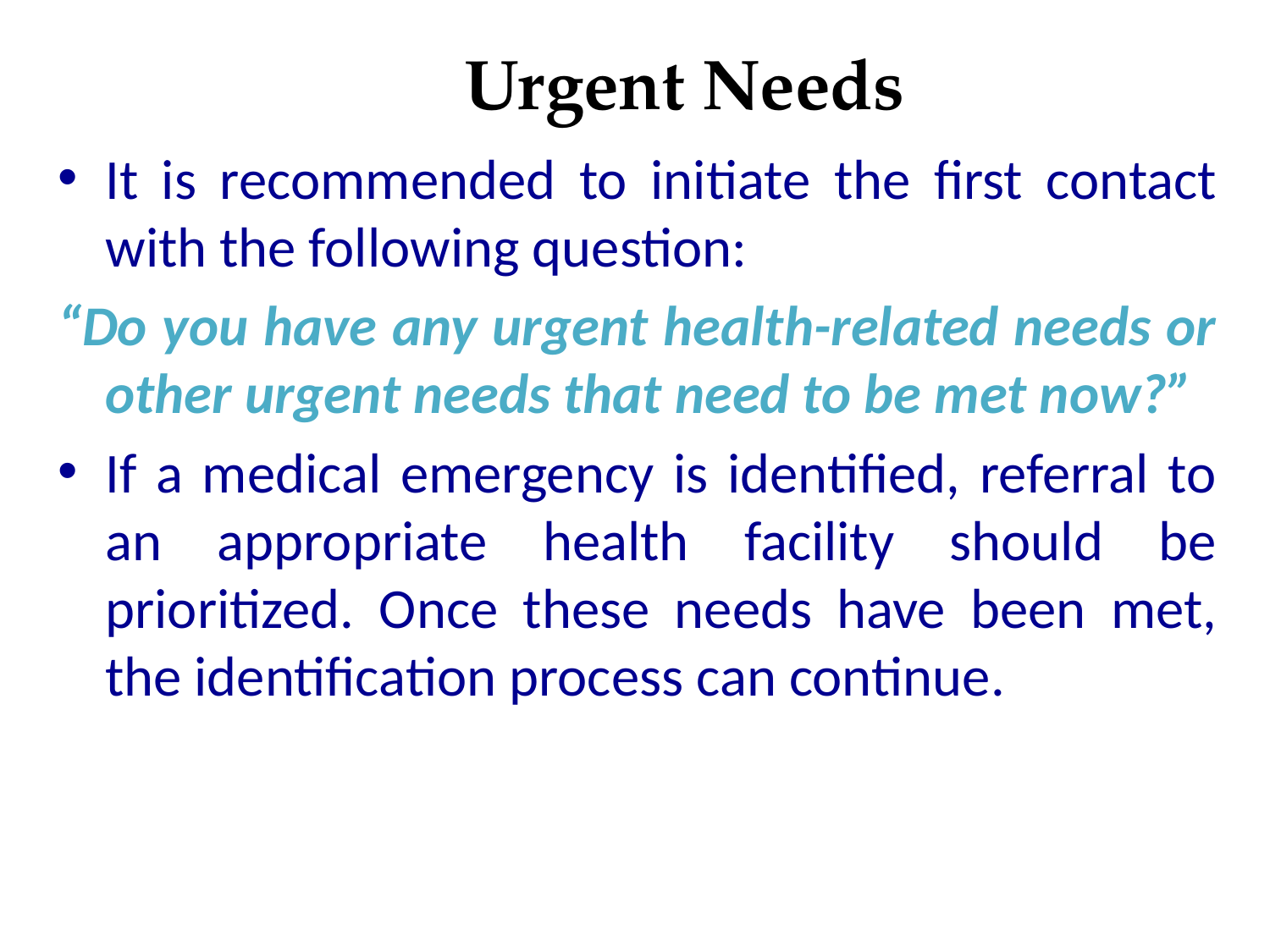

# Urgent Needs
It is recommended to initiate the first contact with the following question:
“Do you have any urgent health-related needs or other urgent needs that need to be met now?”
If a medical emergency is identified, referral to an appropriate health facility should be prioritized. Once these needs have been met, the identification process can continue.